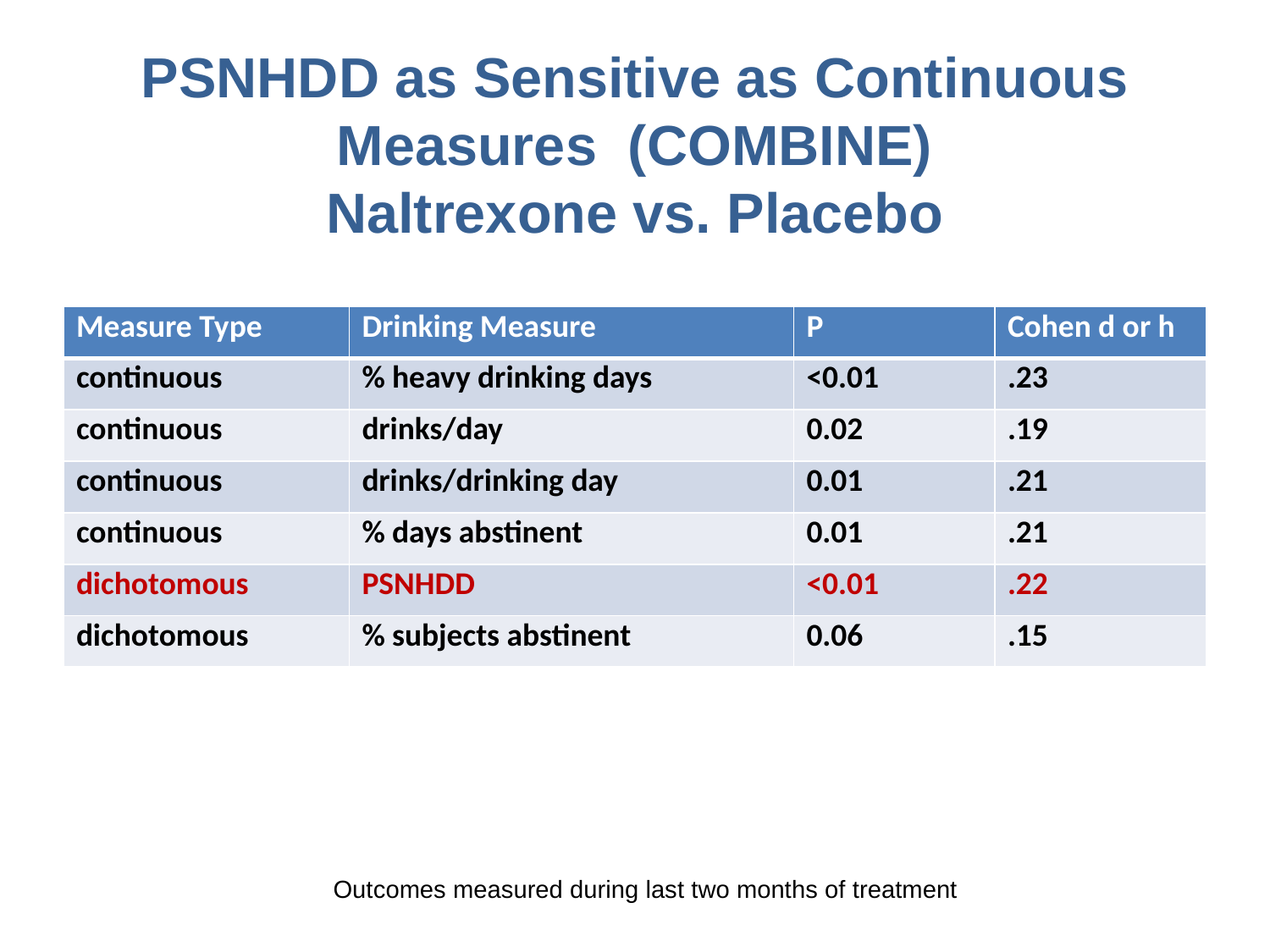

# PSNHDD as Sensitive as Continuous Measures  (COMBINE) Naltrexone vs. Placebo
| Measure Type | Drinking Measure | P | Cohen d or h |
| --- | --- | --- | --- |
| continuous | % heavy drinking days | <0.01 | .23 |
| continuous | drinks/day | 0.02 | .19 |
| continuous | drinks/drinking day | 0.01 | .21 |
| continuous | % days abstinent | 0.01 | .21 |
| dichotomous | PSNHDD | <0.01 | .22 |
| dichotomous | % subjects abstinent | 0.06 | .15 |
Outcomes measured during last two months of treatment